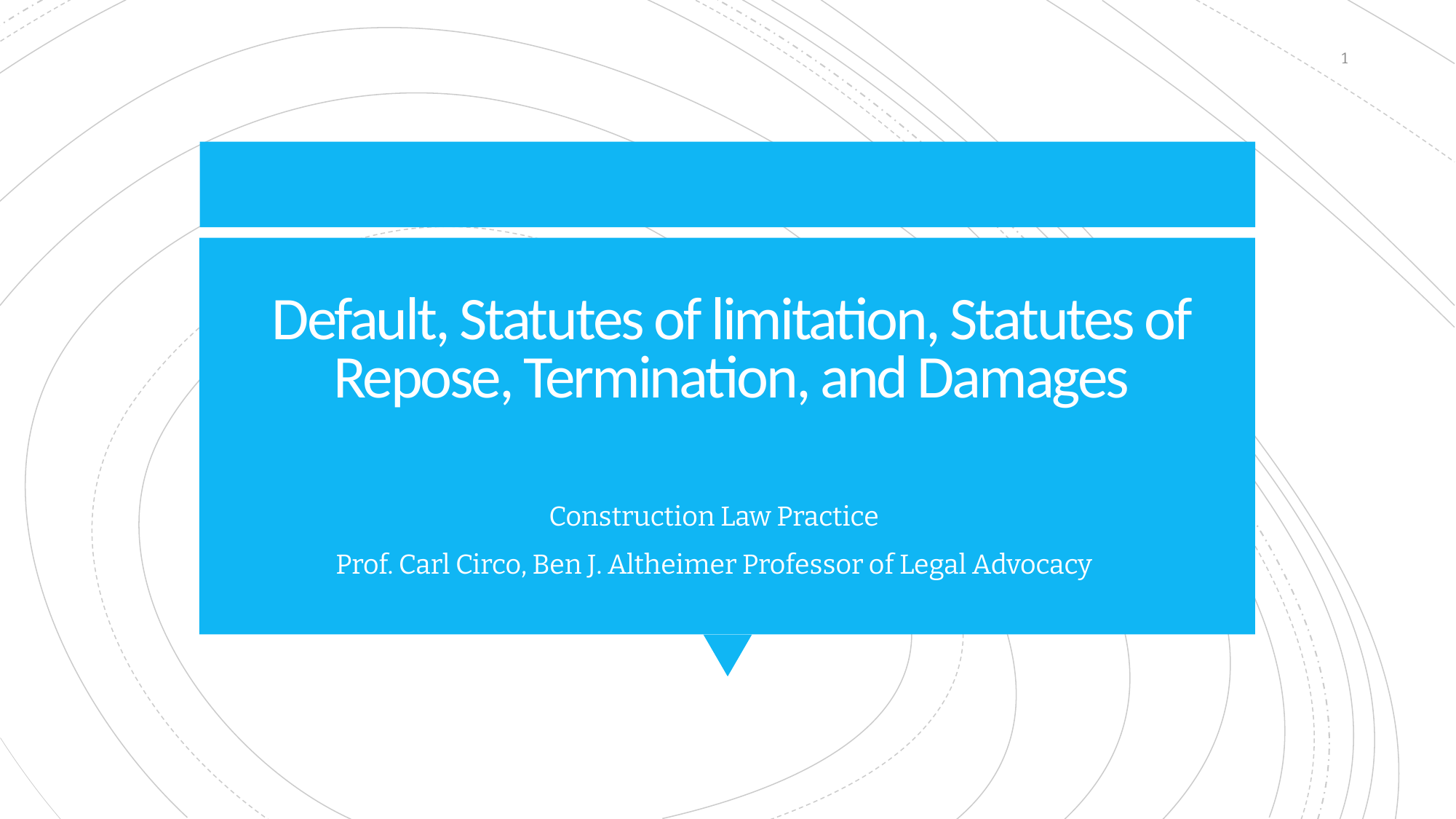

1
# Default, Statutes of limitation, Statutes of Repose, Termination, and Damages
Construction Law Practice
Prof. Carl Circo, Ben J. Altheimer Professor of Legal Advocacy